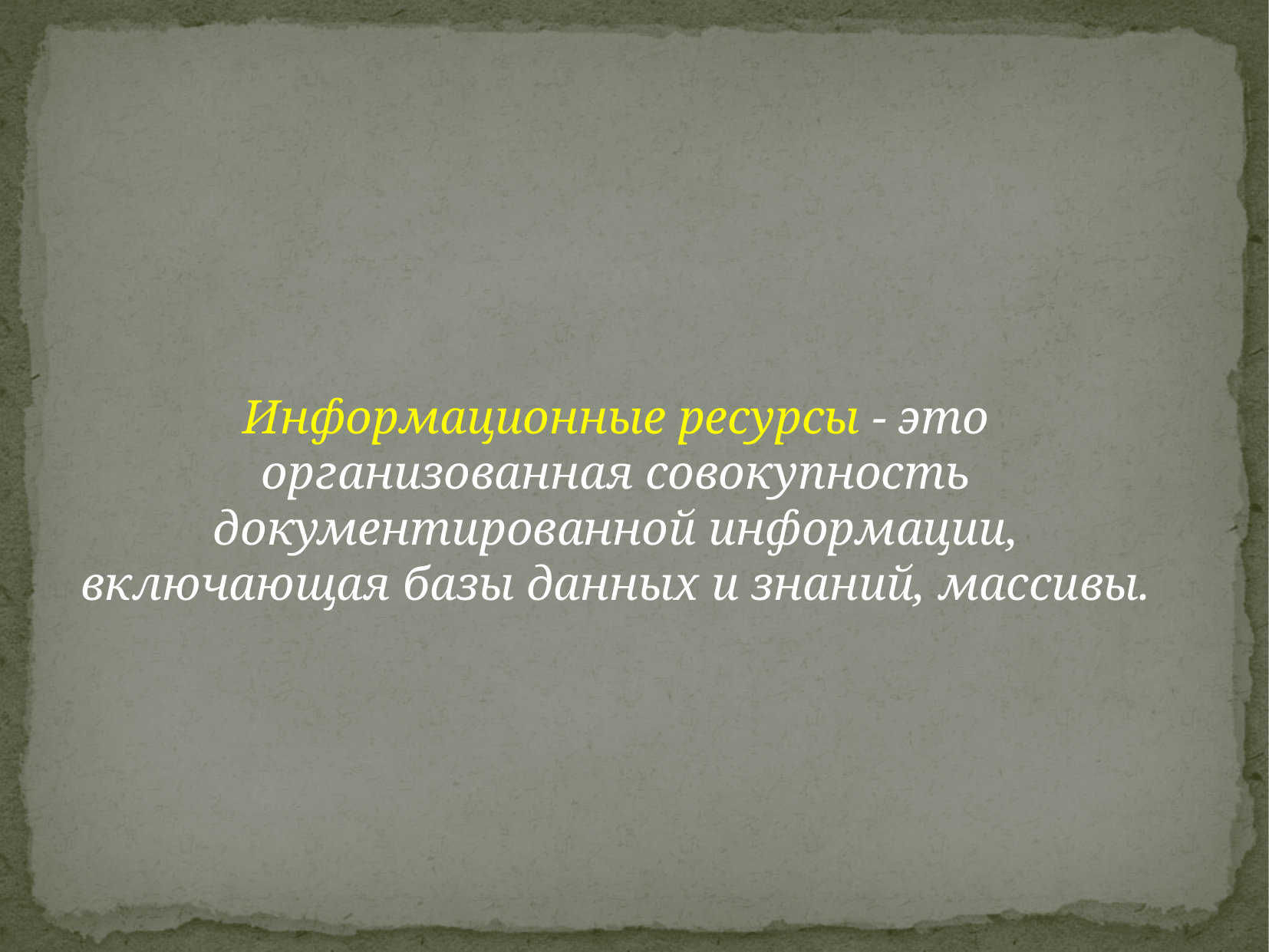

Информационные ресурсы - это организованная совокупность документированной информации, включающая базы данных и знаний, массивы.